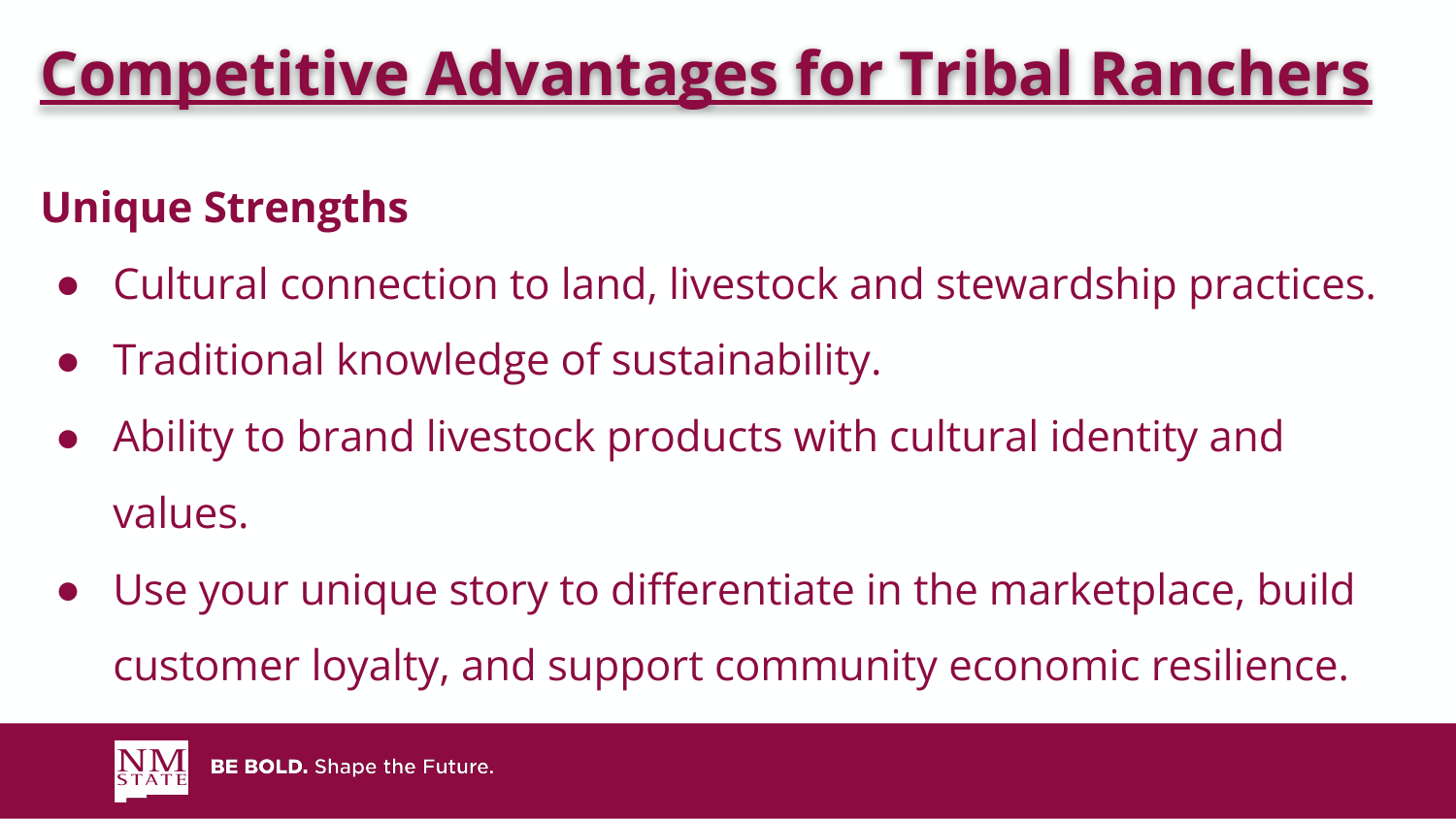

Competitive Advantages for Tribal Ranchers
Unique Strengths
Cultural connection to land, livestock and stewardship practices.
Traditional knowledge of sustainability.
Ability to brand livestock products with cultural identity and values.
Use your unique story to differentiate in the marketplace, build customer loyalty, and support community economic resilience.